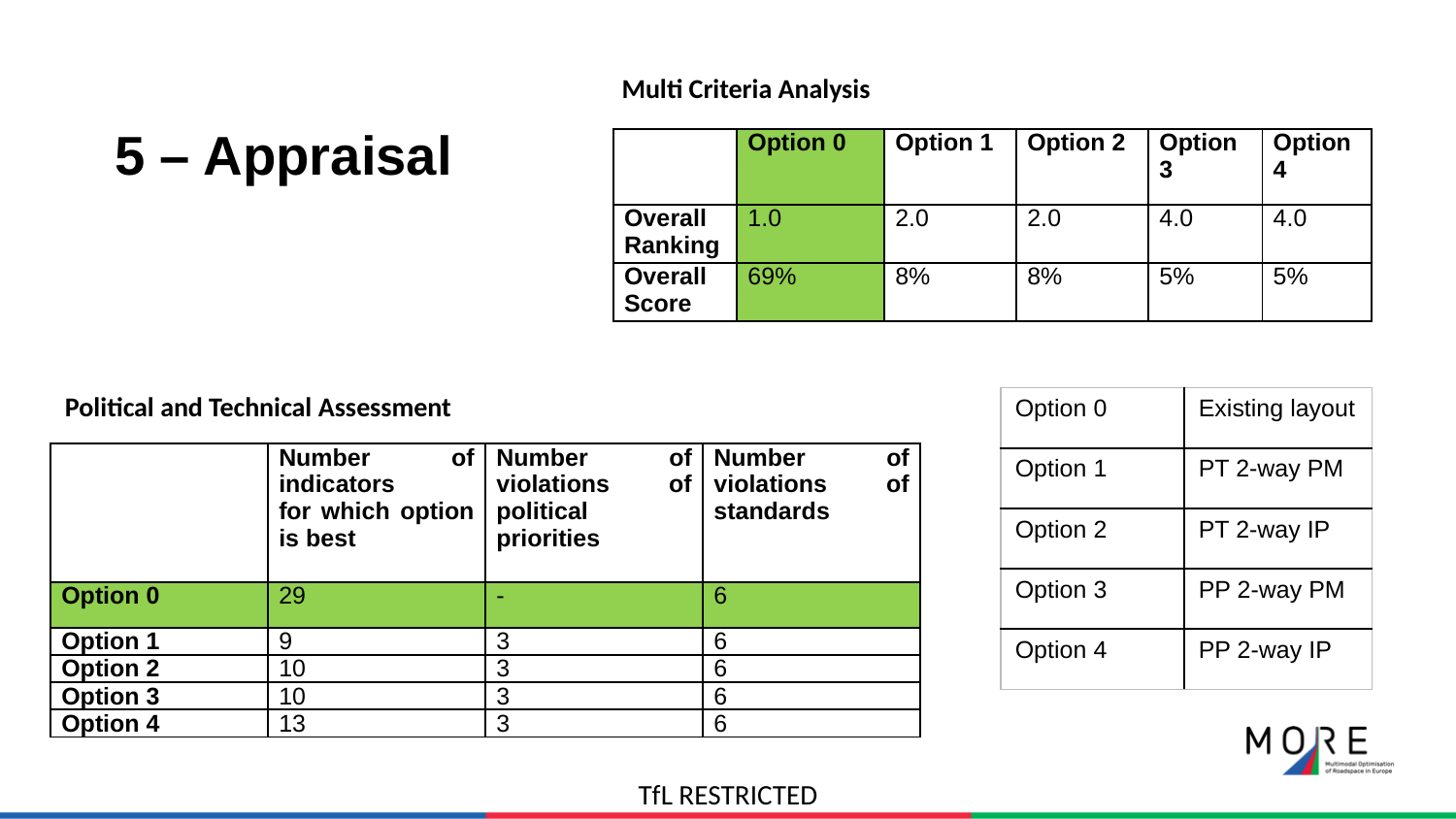

Multi Criteria Analysis
# 5 – Appraisal
|  | Option 0 | Option 1 | Option 2 | Option 3 | Option 4 |
| --- | --- | --- | --- | --- | --- |
| Overall Ranking | 1.0 | 2.0 | 2.0 | 4.0 | 4.0 |
| Overall Score | 69% | 8% | 8% | 5% | 5% |
Political and Technical Assessment
| Option 0 | Existing layout |
| --- | --- |
| Option 1 | PT 2-way PM |
| Option 2 | PT 2-way IP |
| Option 3 | PP 2-way PM |
| Option 4 | PP 2-way IP |
|  | Number of indicators for which option is best | Number of violations of political priorities | Number of violations of standards |
| --- | --- | --- | --- |
| Option 0 | 29 | - | 6 |
| Option 1 | 9 | 3 | 6 |
| Option 2 | 10 | 3 | 6 |
| Option 3 | 10 | 3 | 6 |
| Option 4 | 13 | 3 | 6 |